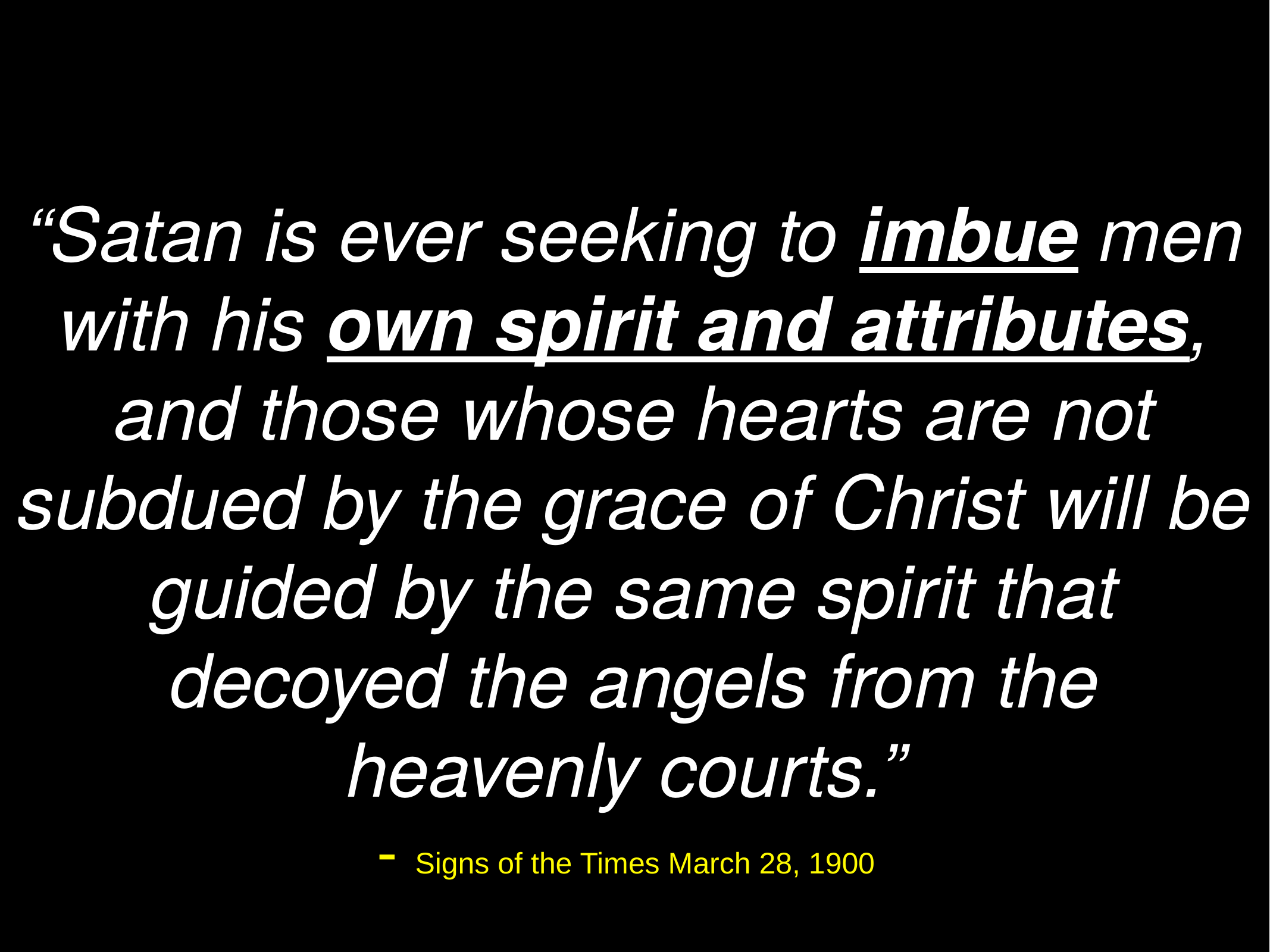

“Satan is ever seeking to imbue men with his own spirit and attributes, and those whose hearts are not subdued by the grace of Christ will be guided by the same spirit that decoyed the angels from the heavenly courts.”
- Signs of the Times March 28, 1900